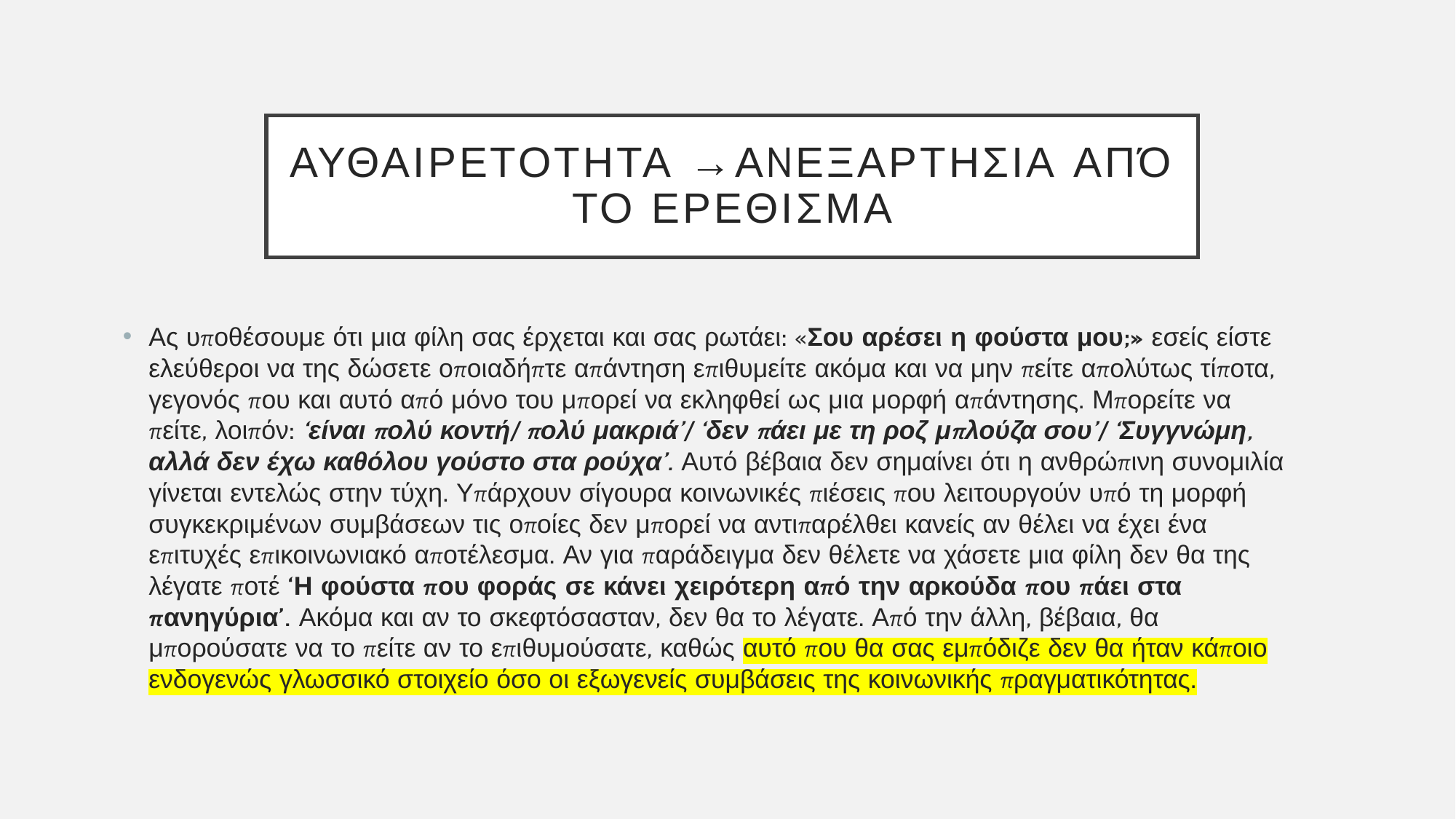

# ΑΥΘΑΙΡΕΤΟΤΗΤΑ →Αnεξαρτησια από το ερεθισμα
Ας υποθέσουμε ότι μια φίλη σας έρχεται και σας ρωτάει: «Σου αρέσει η φούστα μου;» εσείς είστε ελεύθεροι να της δώσετε οποιαδήπτε απάντηση επιθυμείτε ακόμα και να μην πείτε απολύτως τίποτα, γεγονός που και αυτό από μόνο του μπορεί να εκληφθεί ως μια μορφή απάντησης. Μπορείτε να πείτε, λοιπόν: ‘είναι πολύ κοντή/ πολύ μακριά’/ ‘δεν πάει με τη ροζ μπλούζα σου’/ ‘Συγγνώμη, αλλά δεν έχω καθόλου γούστο στα ρούχα’. Αυτό βέβαια δεν σημαίνει ότι η ανθρώπινη συνομιλία γίνεται εντελώς στην τύχη. Υπάρχουν σίγουρα κοινωνικές πιέσεις που λειτουργούν υπό τη μορφή συγκεκριμένων συμβάσεων τις οποίες δεν μπορεί να αντιπαρέλθει κανείς αν θέλει να έχει ένα επιτυχές επικοινωνιακό αποτέλεσμα. Αν για παράδειγμα δεν θέλετε να χάσετε μια φίλη δεν θα της λέγατε ποτέ ‘Η φούστα που φοράς σε κάνει χειρότερη από την αρκούδα που πάει στα πανηγύρια’. Ακόμα και αν το σκεφτόσασταν, δεν θα το λέγατε. Από την άλλη, βέβαια, θα μπορούσατε να το πείτε αν το επιθυμούσατε, καθώς αυτό που θα σας εμπόδιζε δεν θα ήταν κάποιο ενδογενώς γλωσσικό στοιχείο όσο οι εξωγενείς συμβάσεις της κοινωνικής πραγματικότητας.